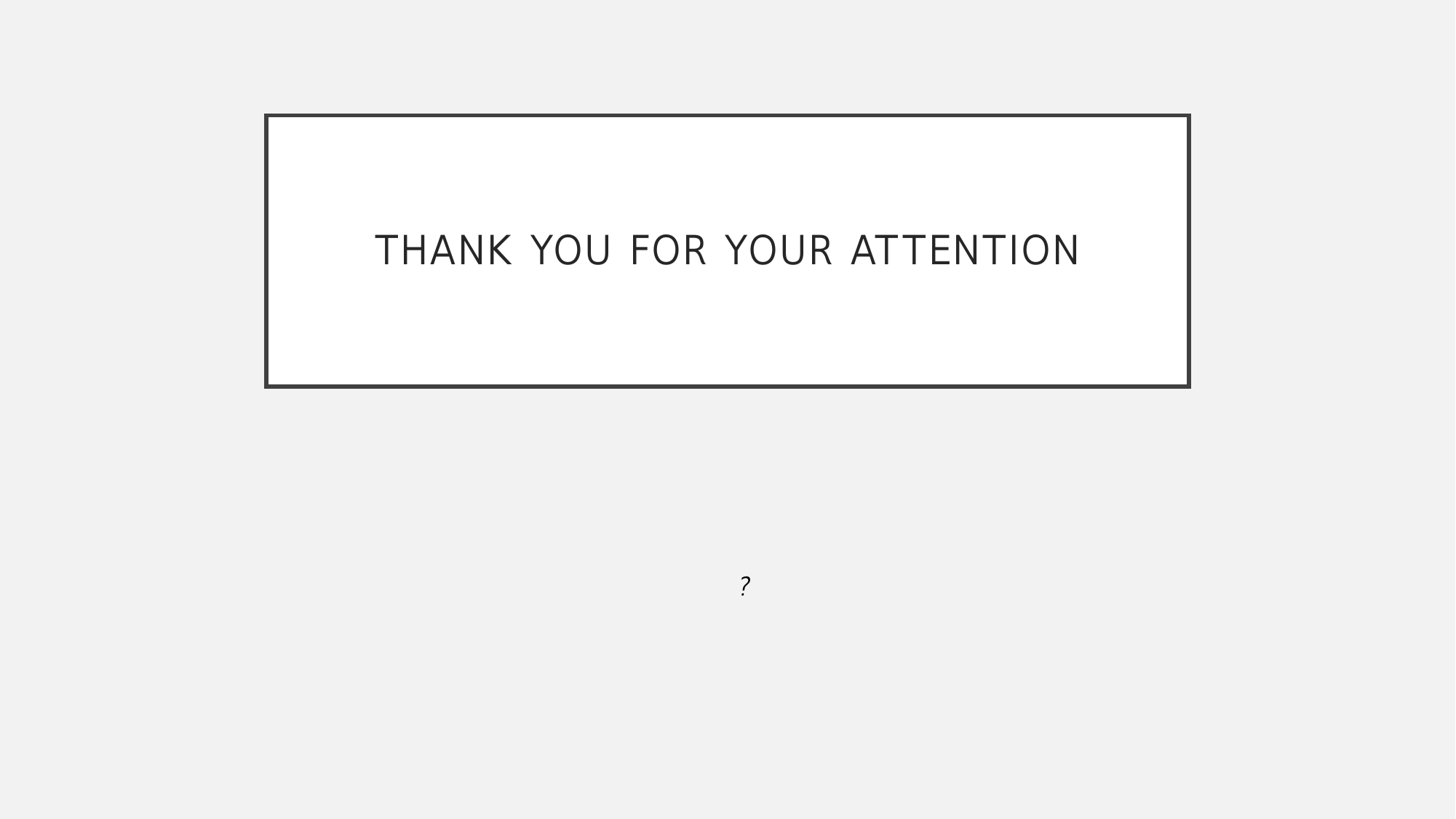

# Thank you for your attention

                                                          ?